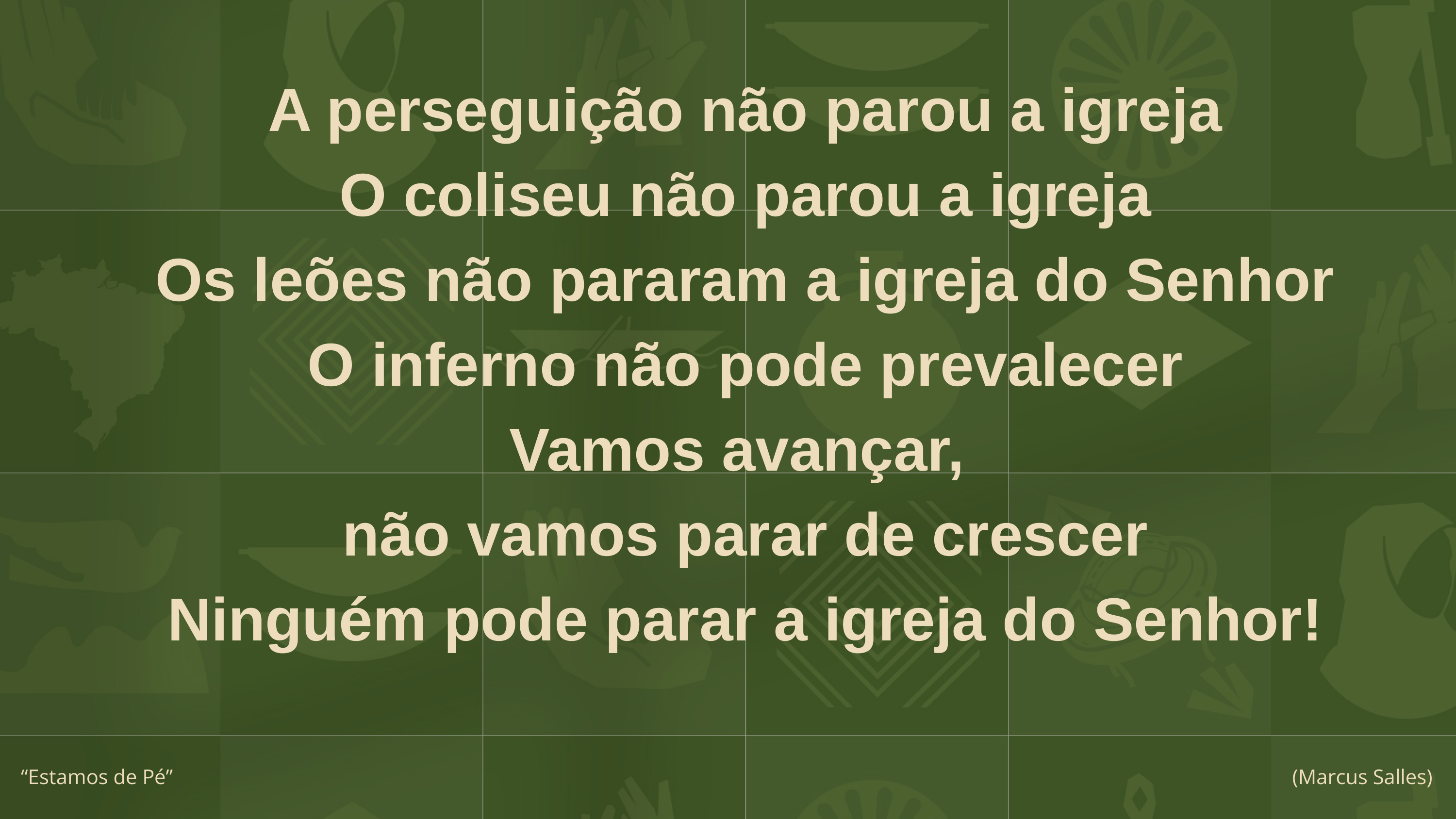

A perseguição não parou a igreja
O coliseu não parou a igreja
Os leões não pararam a igreja do Senhor
O inferno não pode prevalecer
Vamos avançar,
não vamos parar de crescer
Ninguém pode parar a igreja do Senhor!
“Estamos de Pé”
(Marcus Salles)